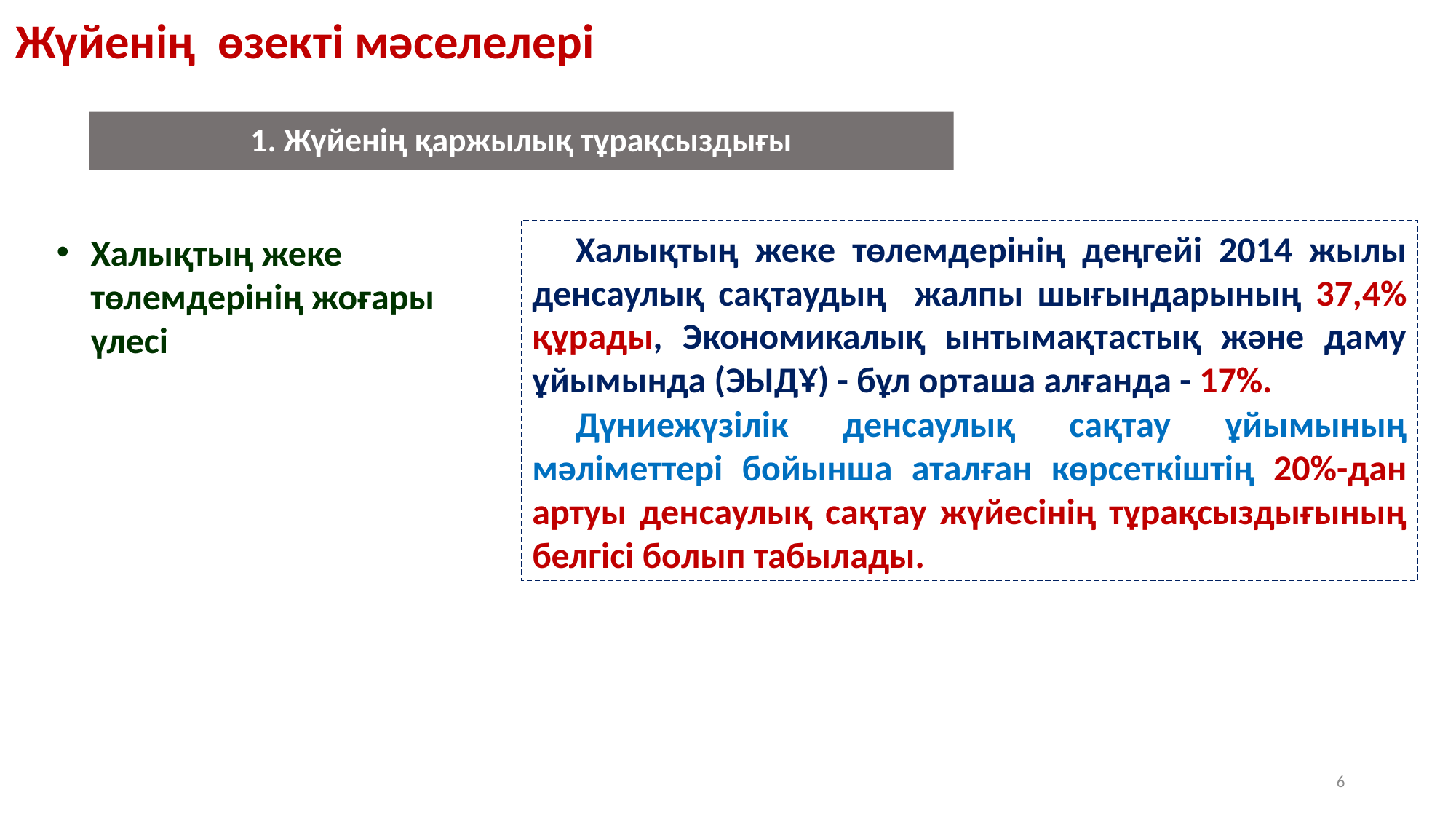

# Жүйенің  өзекті мәселелері
1. Жүйенің қаржылық тұрақсыздығы
Халықтың жеке төлемдерінің деңгейі 2014 жылы денсаулық сақтаудың  жалпы шығындарының 37,4% құрады, Экономикалық ынтымақтастық және даму ұйымында (ЭЫДҰ) - бұл орташа алғанда - 17%.
Дүниежүзілік денсаулық сақтау ұйымының мәліметтері бойынша аталған көрсеткіштің 20%-дан артуы денсаулық сақтау жүйесінің тұрақсыздығының белгісі болып табылады.
Халықтың жеке төлемдерінің жоғары үлесі
6